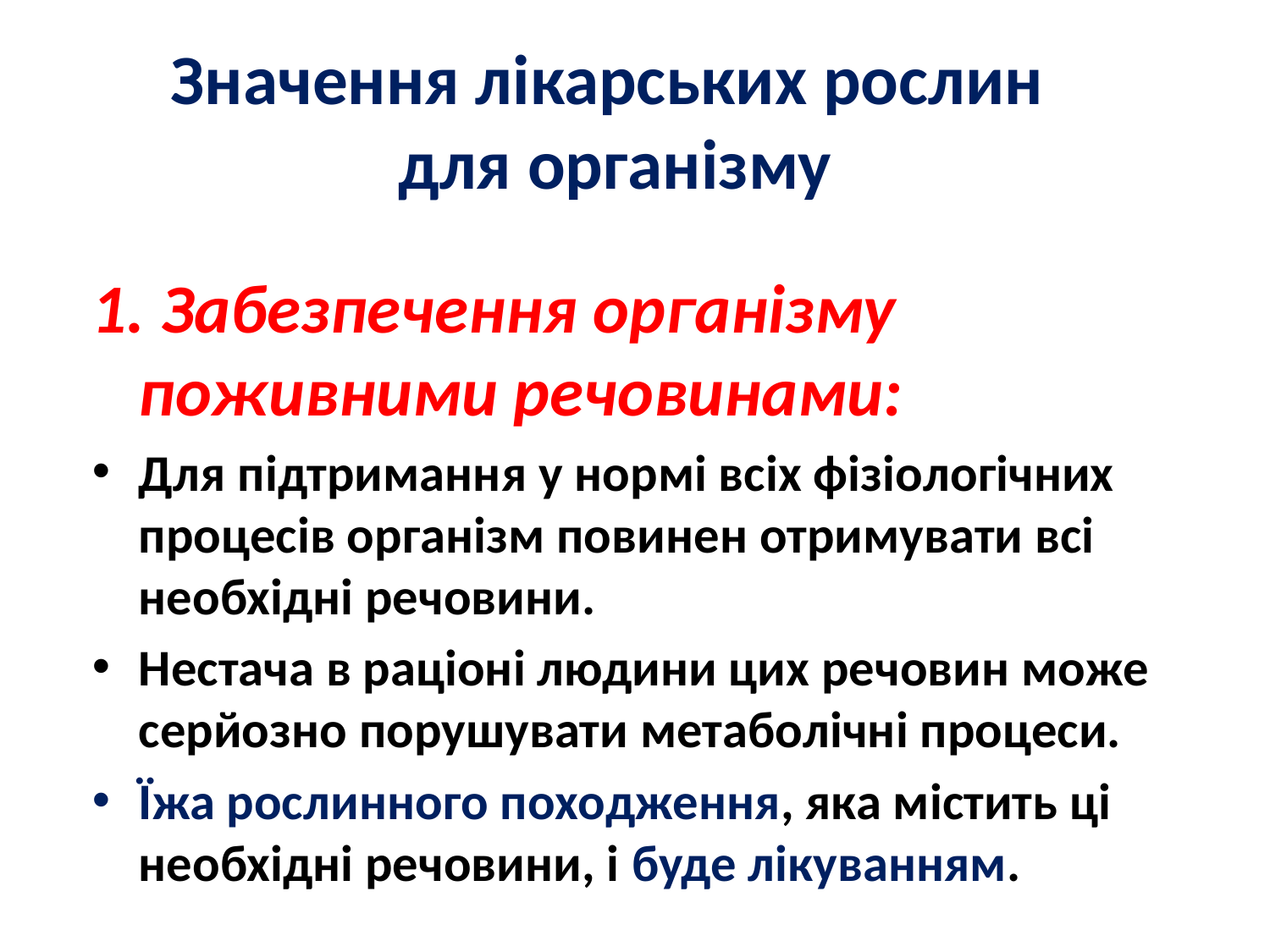

# Значення лікарських рослин для організму
1. Забезпечення організму поживними речовинами:
Для підтримання у нормі всіх фізіологічних процесів організм повинен отримувати всі необхідні речовини.
Нестача в раціоні людини цих речовин може серйозно порушувати метаболічні процеси.
Їжа рослинного походження, яка містить ці необхідні речовини, і буде лікуванням.